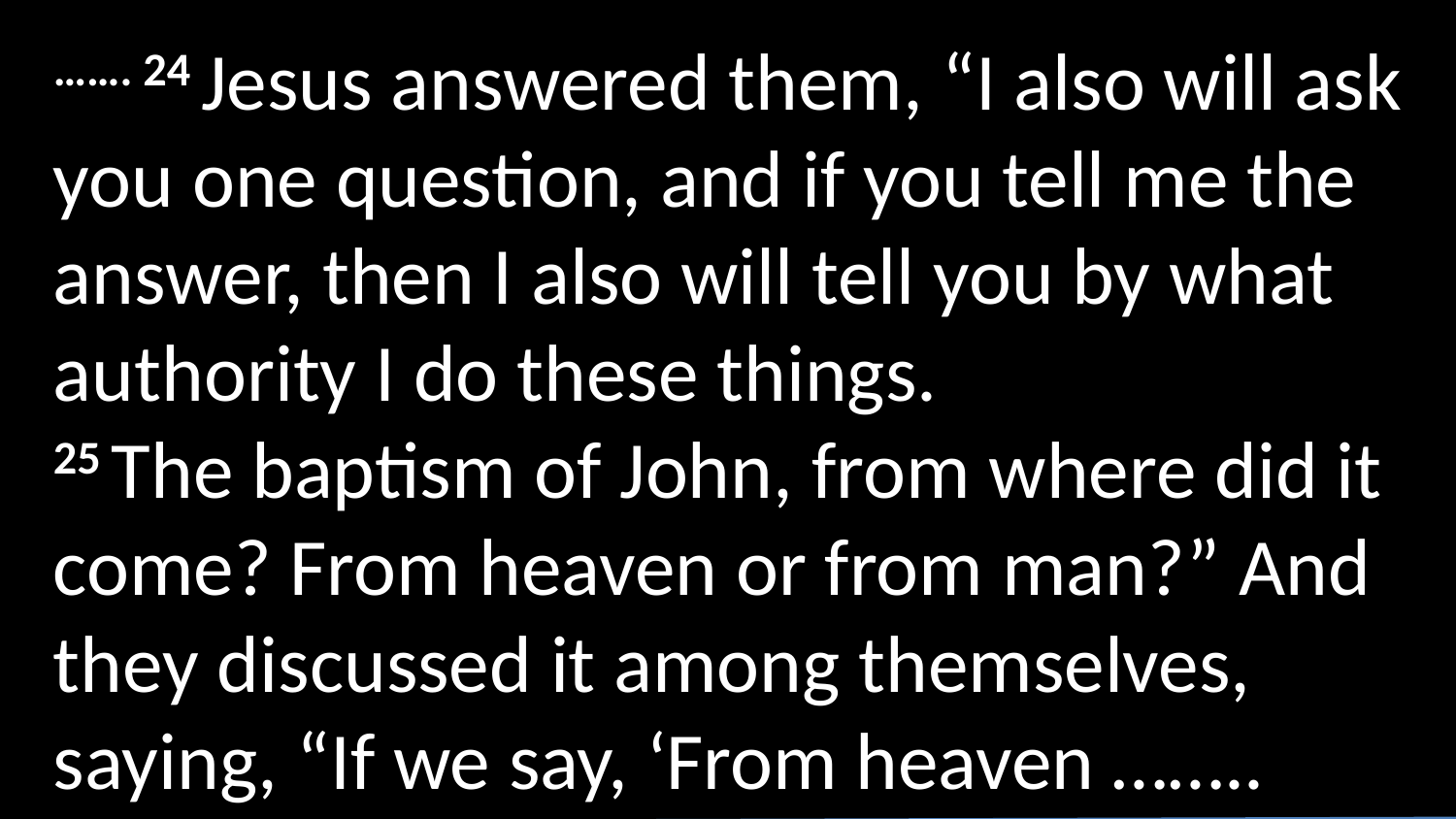

……. 24 Jesus answered them, “I also will ask you one question, and if you tell me the answer, then I also will tell you by what authority I do these things.
25 The baptism of John, from where did it come? From heaven or from man?” And they discussed it among themselves,  saying, “If we say, ‘From heaven ……..